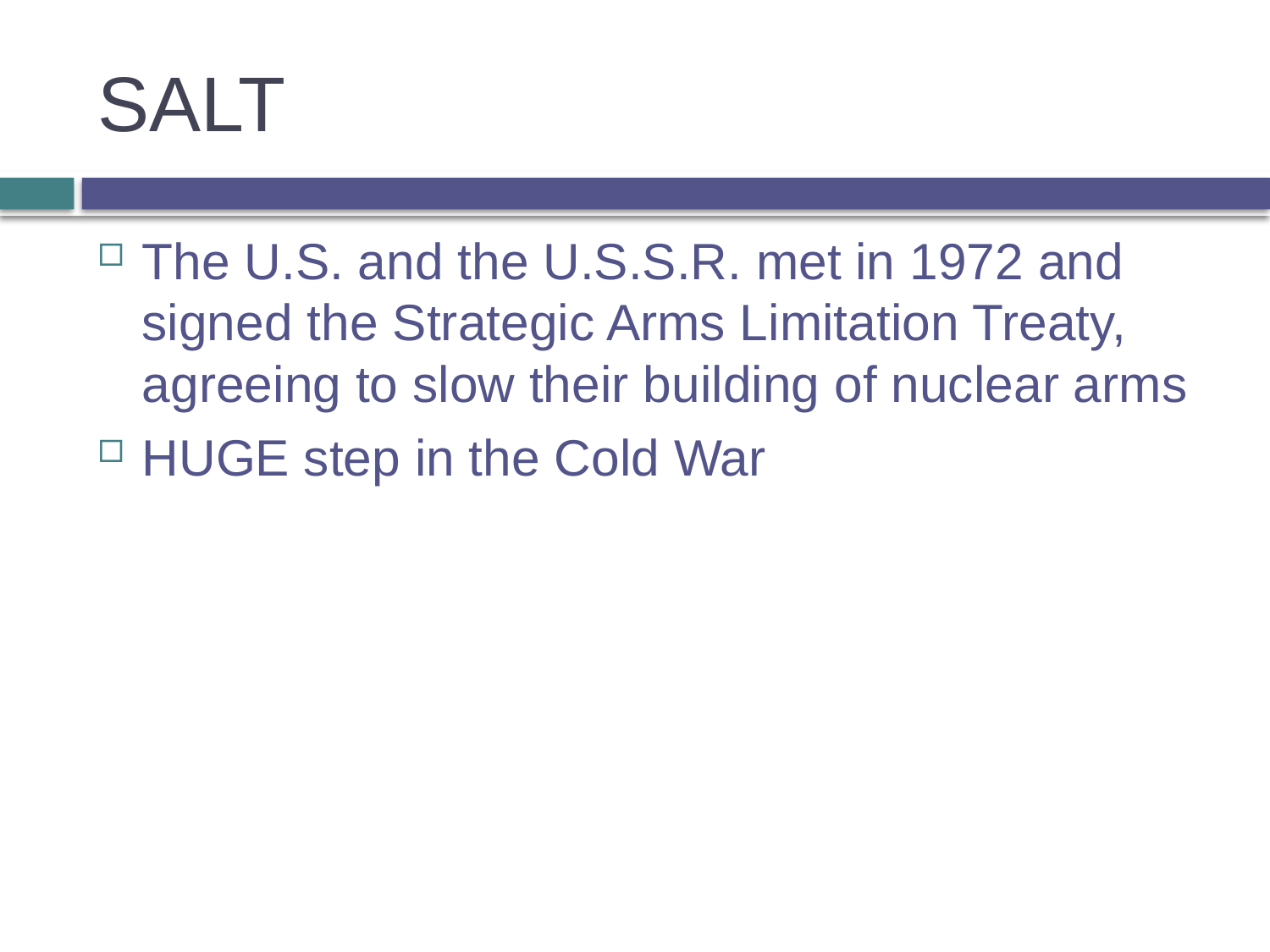

# SALT
The U.S. and the U.S.S.R. met in 1972 and signed the Strategic Arms Limitation Treaty, agreeing to slow their building of nuclear arms
HUGE step in the Cold War